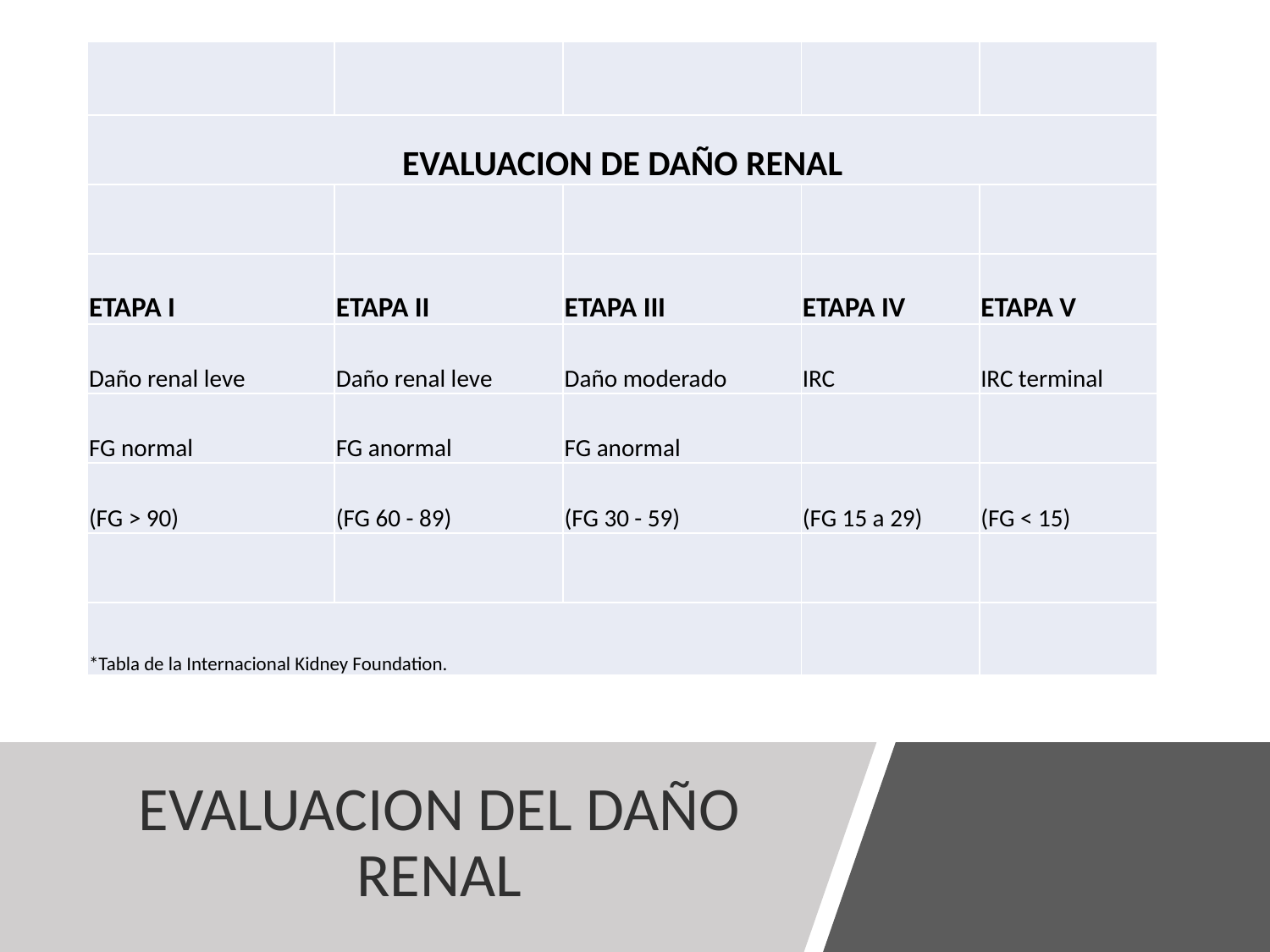

|  |  |  |  |  |
| --- | --- | --- | --- | --- |
| EVALUACION DE DAÑO RENAL |  |  |  |  |
|  |  |  |  |  |
| ETAPA I | ETAPA II | ETAPA III | ETAPA IV | ETAPA V |
| Daño renal leve | Daño renal leve | Daño moderado | IRC | IRC terminal |
| FG normal | FG anormal | FG anormal |  |  |
| (FG > 90) | (FG 60 - 89) | (FG 30 - 59) | (FG 15 a 29) | (FG < 15) |
|  |  |  |  |  |
| \*Tabla de la Internacional Kidney Foundation. |  |  |  |  |

# EVALUACION DEL DAÑO RENAL